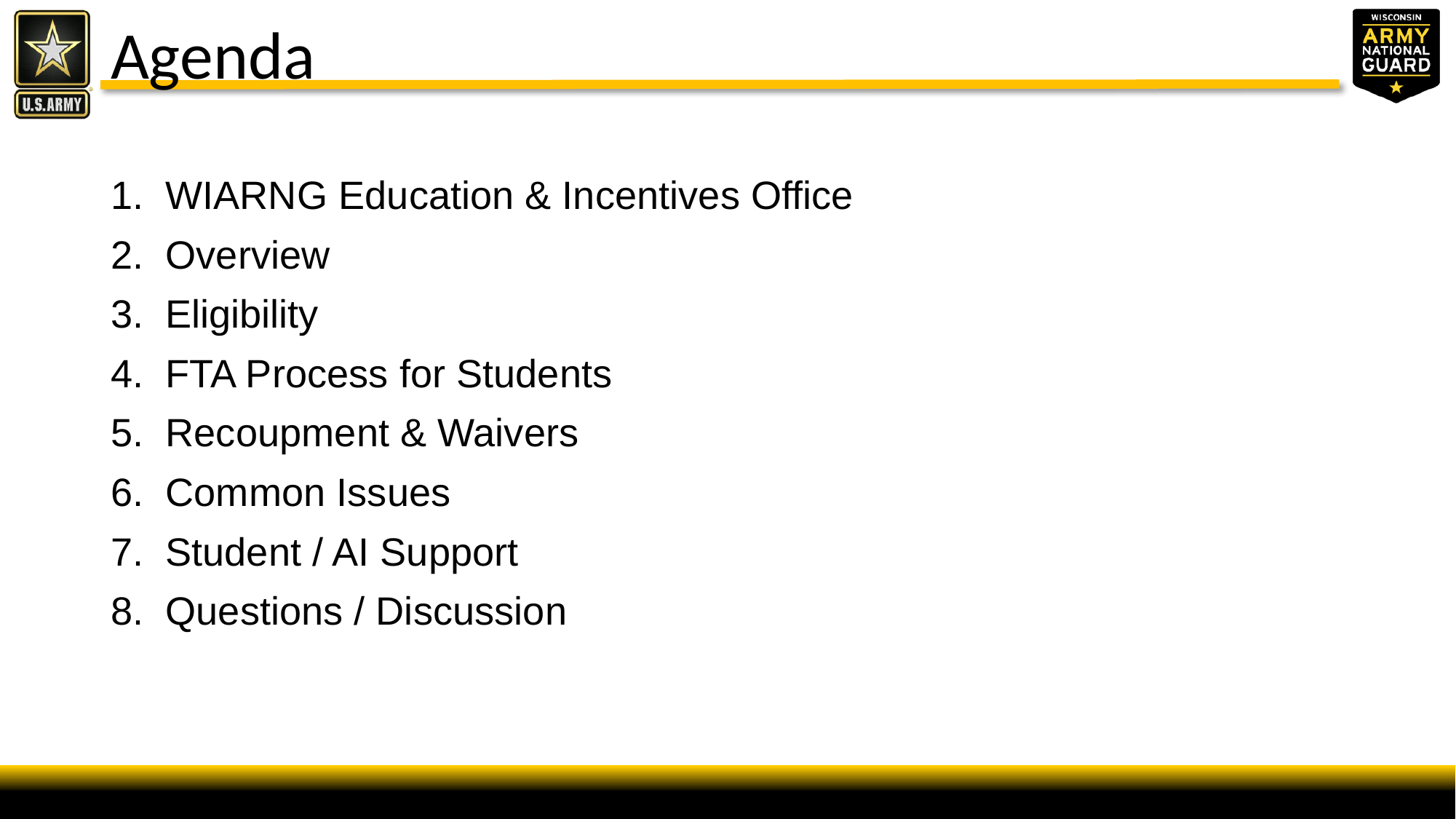

Agenda
WIARNG Education & Incentives Office
Overview
Eligibility
FTA Process for Students
Recoupment & Waivers
Common Issues
Student / AI Support
Questions / Discussion